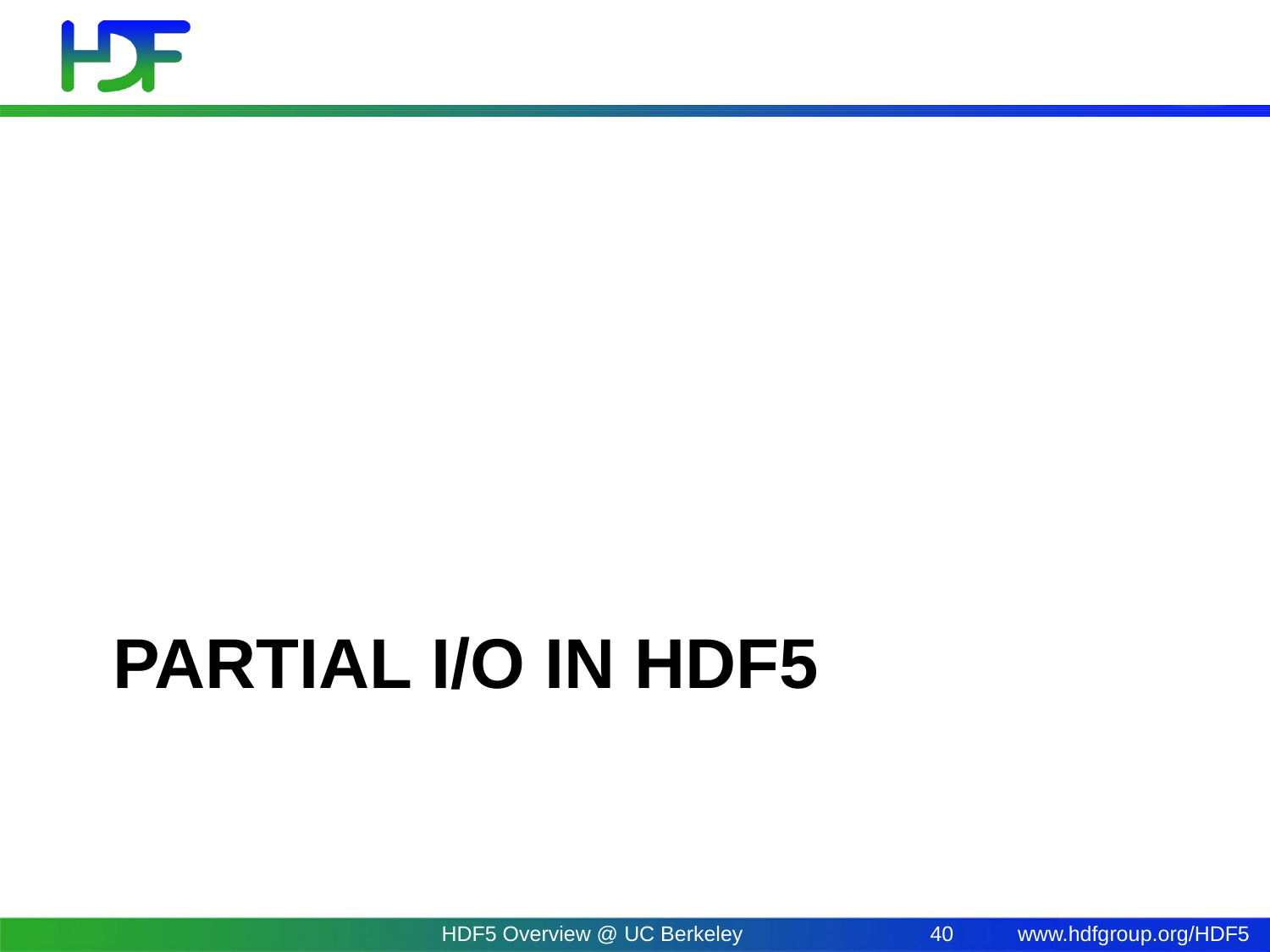

# Partial i/o in HDF5
HDF5 Overview @ UC Berkeley
40